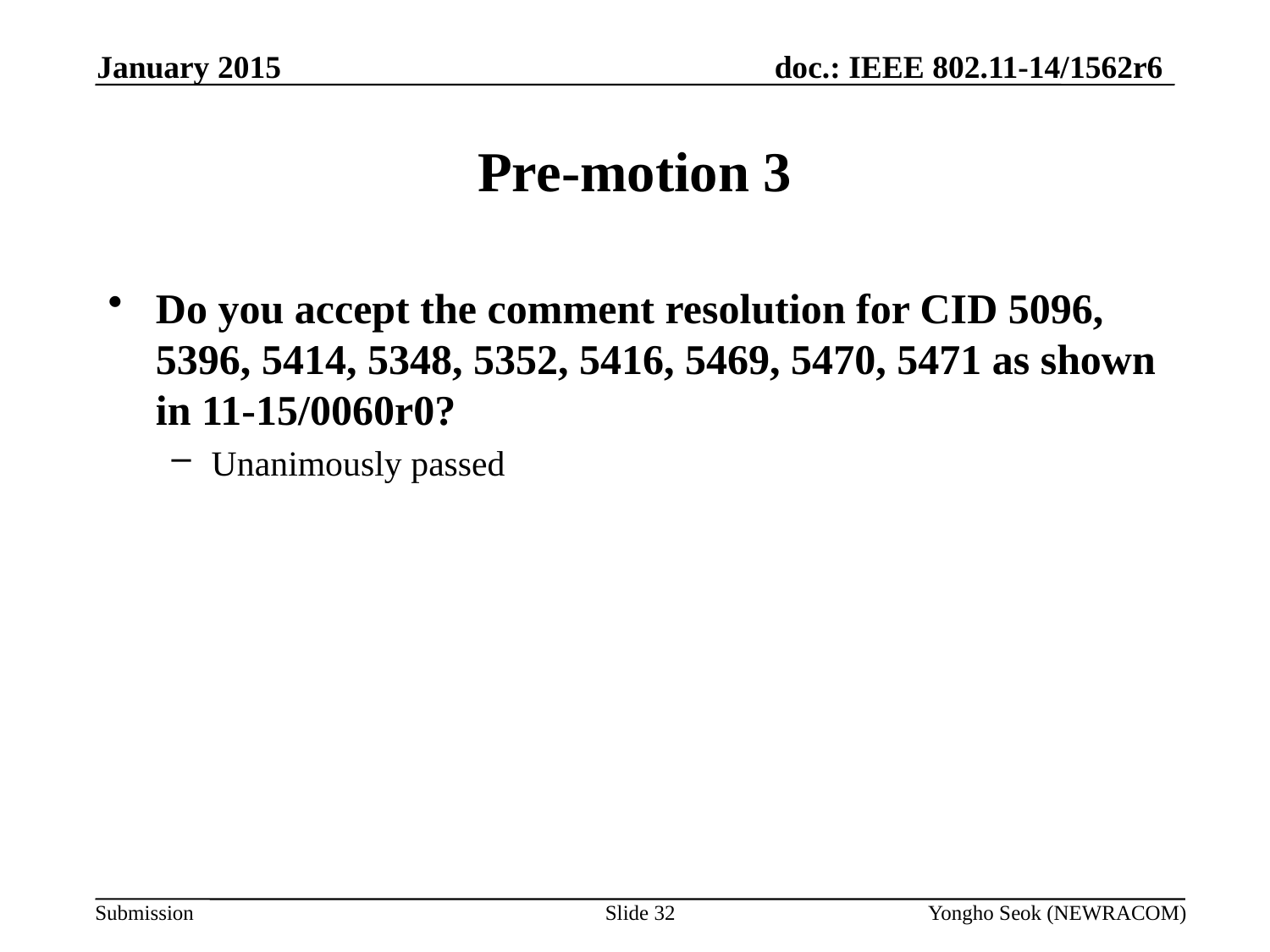

January 2015
# Pre-motion 3
Do you accept the comment resolution for CID 5096, 5396, 5414, 5348, 5352, 5416, 5469, 5470, 5471 as shown in 11-15/0060r0?
Unanimously passed

Slide 32
Yongho Seok (NEWRACOM)